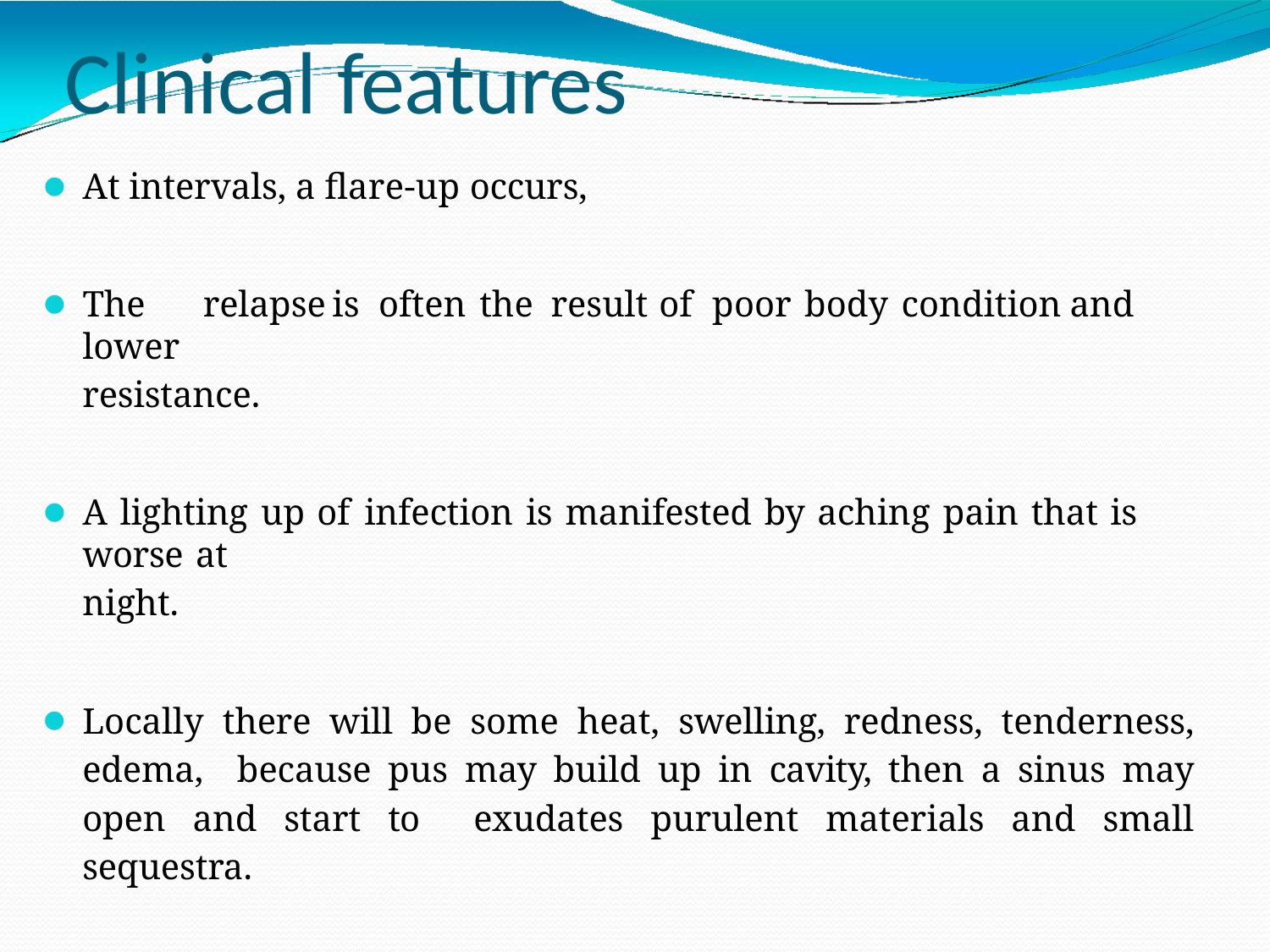

# Clinical features
At intervals, a flare-up occurs,

The	relapse	is	often	the	result	of	poor	body	condition	and	lower
resistance.

A lighting up of infection is manifested by aching pain that is worse at
night.

Locally there will be some heat, swelling, redness, tenderness, edema,  because pus may build up in cavity, then a sinus may open and start to  exudates purulent materials and small sequestra.

The sinus closed and the infection subsided.